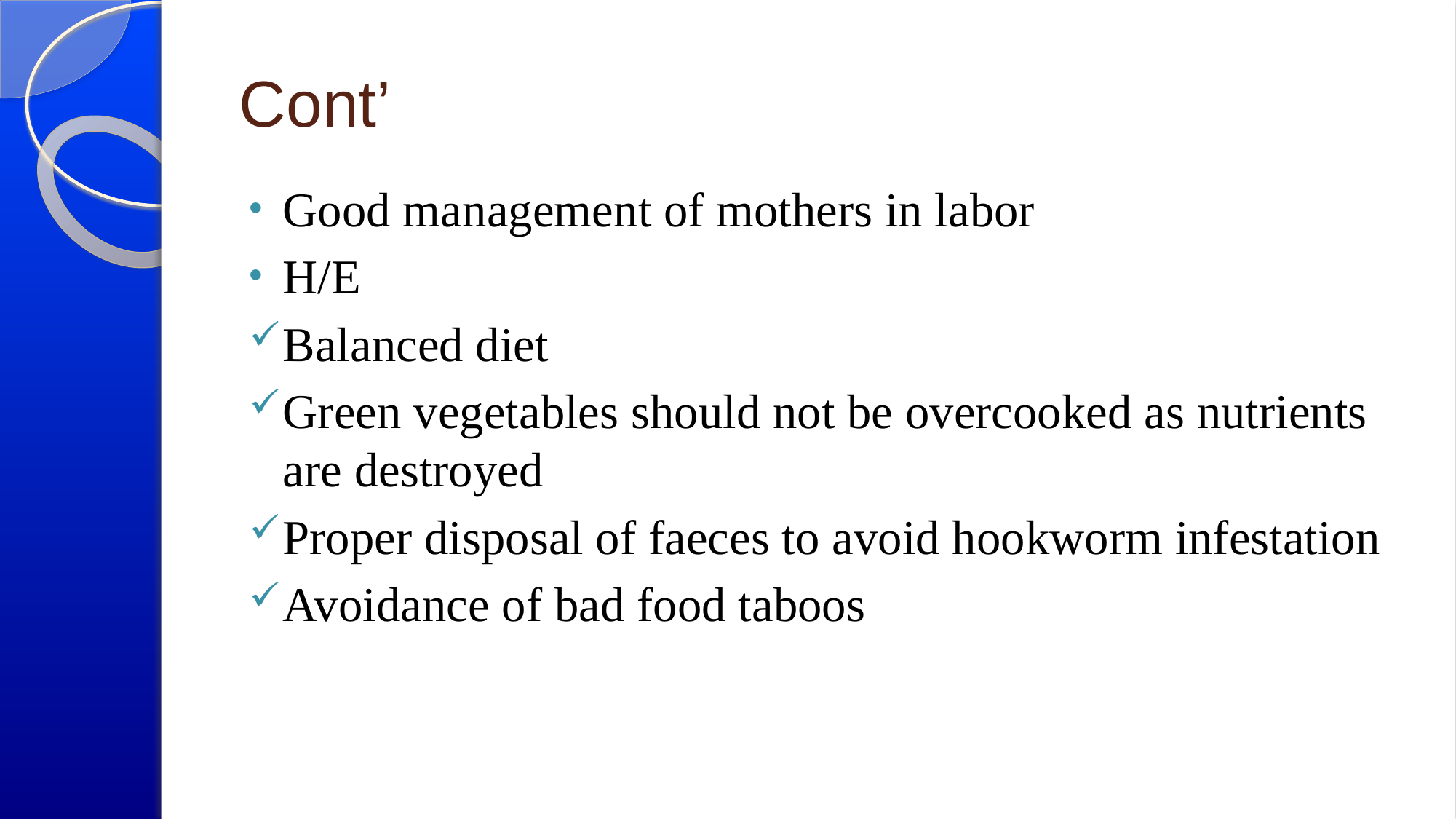

# Cont’
Good management of mothers in labor
H/E
Balanced diet
Green vegetables should not be overcooked as nutrients are destroyed
Proper disposal of faeces to avoid hookworm infestation
Avoidance of bad food taboos